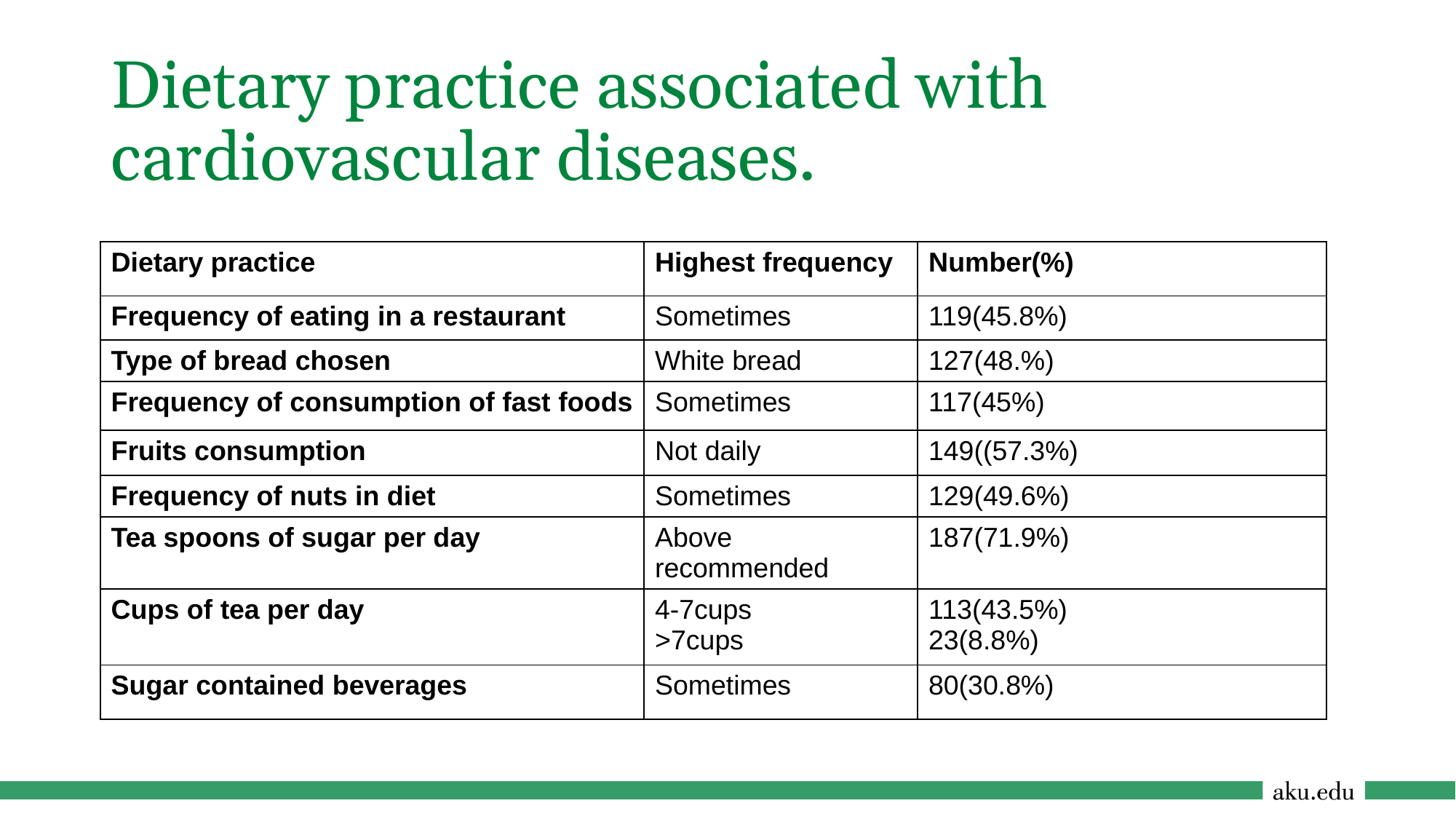

# Dietary practice associated with cardiovascular diseases.

| Dietary practice | Highest frequency | Number(%) |
| --- | --- | --- |
| Frequency of eating in a restaurant | Sometimes | 119(45.8%) |
| Type of bread chosen | White bread | 127(48.%) |
| Frequency of consumption of fast foods | Sometimes | 117(45%) |
| Fruits consumption | Not daily | 149((57.3%) |
| Frequency of nuts in diet | Sometimes | 129(49.6%) |
| Tea spoons of sugar per day | Above recommended | 187(71.9%) |
| Cups of tea per day | 4-7cups >7cups | 113(43.5%) 23(8.8%) |
| Sugar contained beverages | Sometimes | 80(30.8%) |